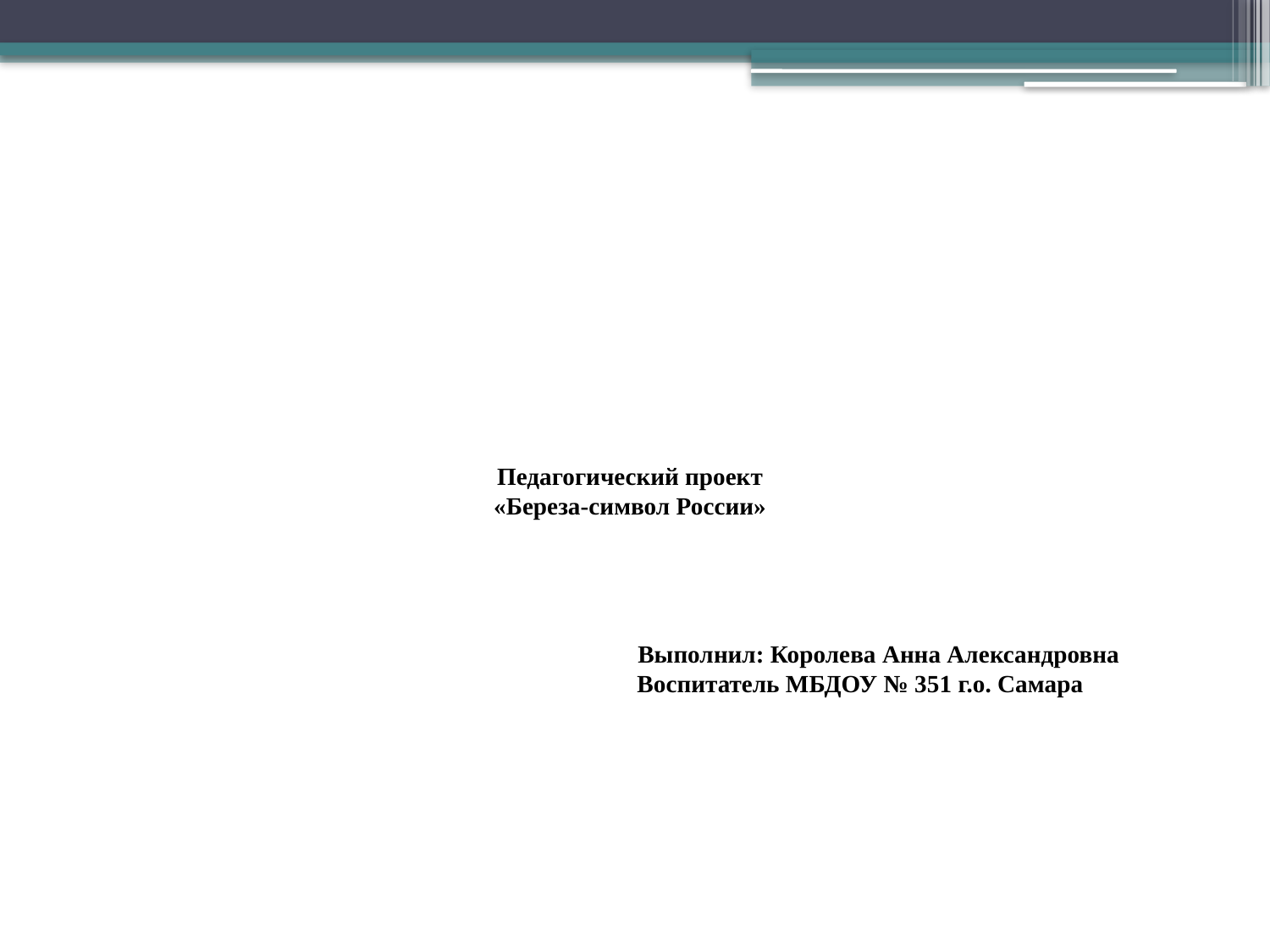

Педагогический проект
«Береза-символ России»

                                                                                 Выполнил: Королева Анна Александровна
                                                                           Воспитатель МБДОУ № 351 г.о. Самара